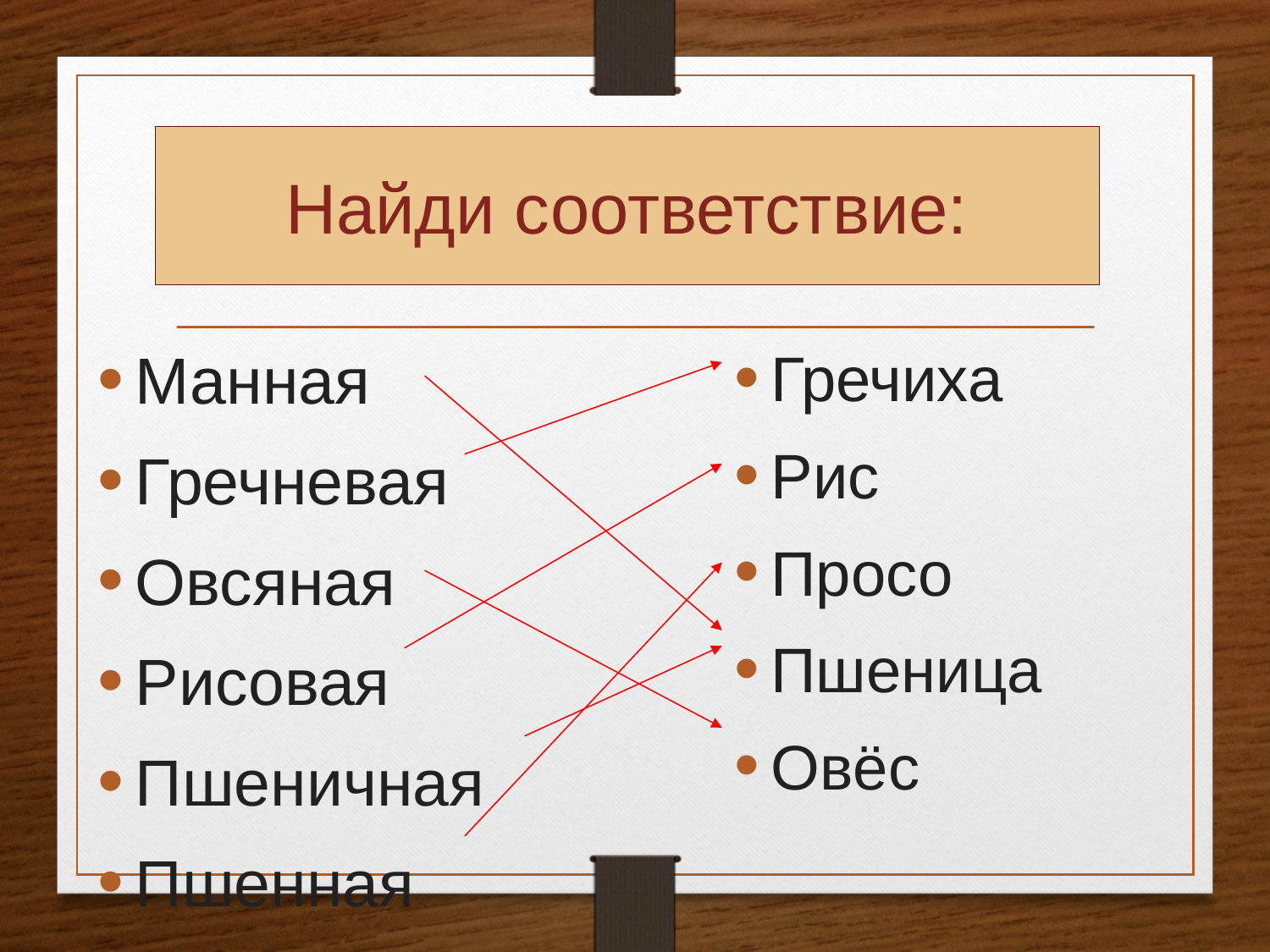

Найди соответствие:
# Найди соответствие
Гречиха
Рис
Просо
Пшеница
Овёс

Манная
Гречневая
Овсяная
Рисовая
Пшеничная
Пшенная